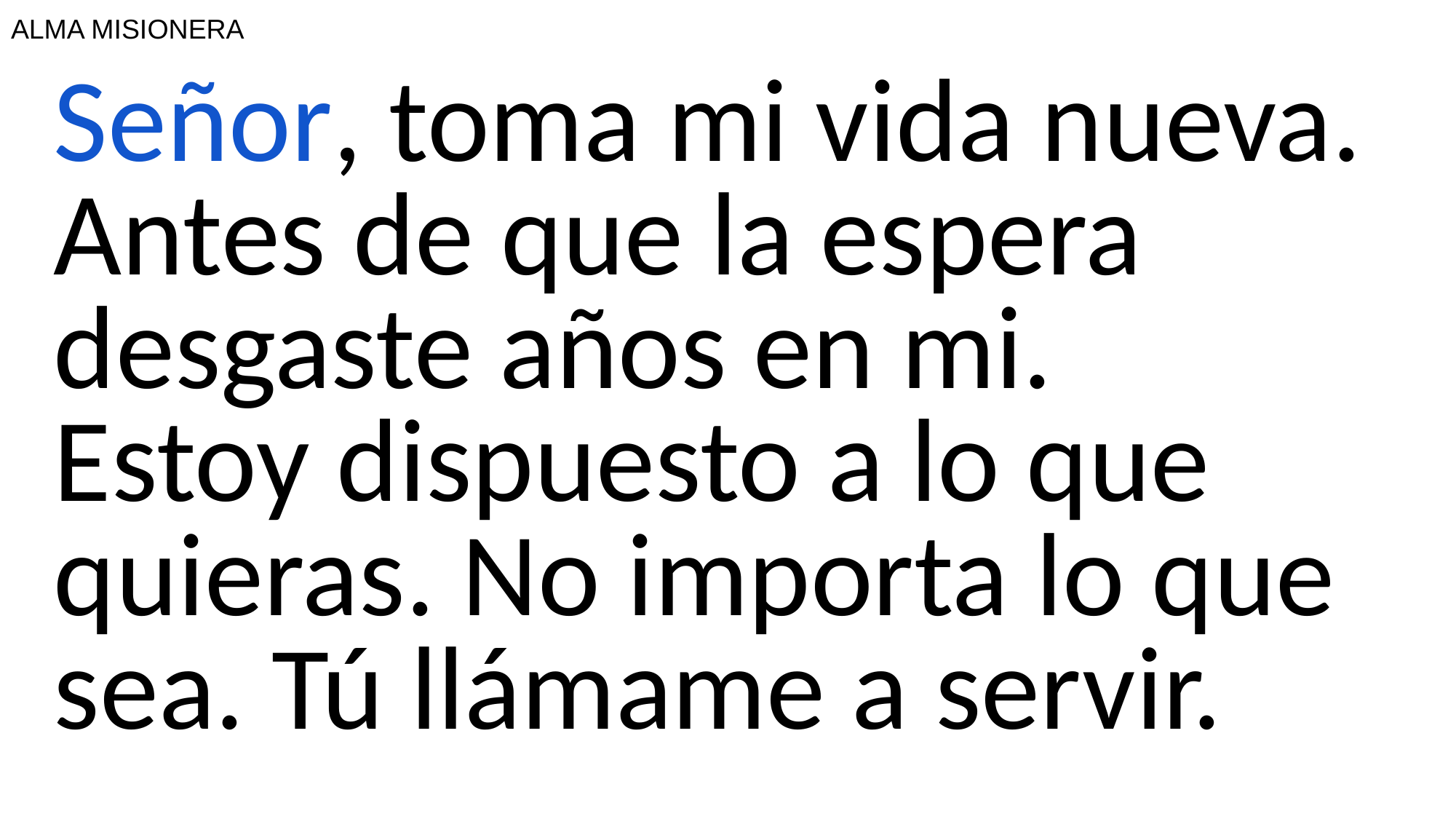

# ALMA MISIONERA
Señor, toma mi vida nueva.
Antes de que la espera
desgaste años en mi.
Estoy dispuesto a lo que quieras. No importa lo que sea. Tú llámame a servir.